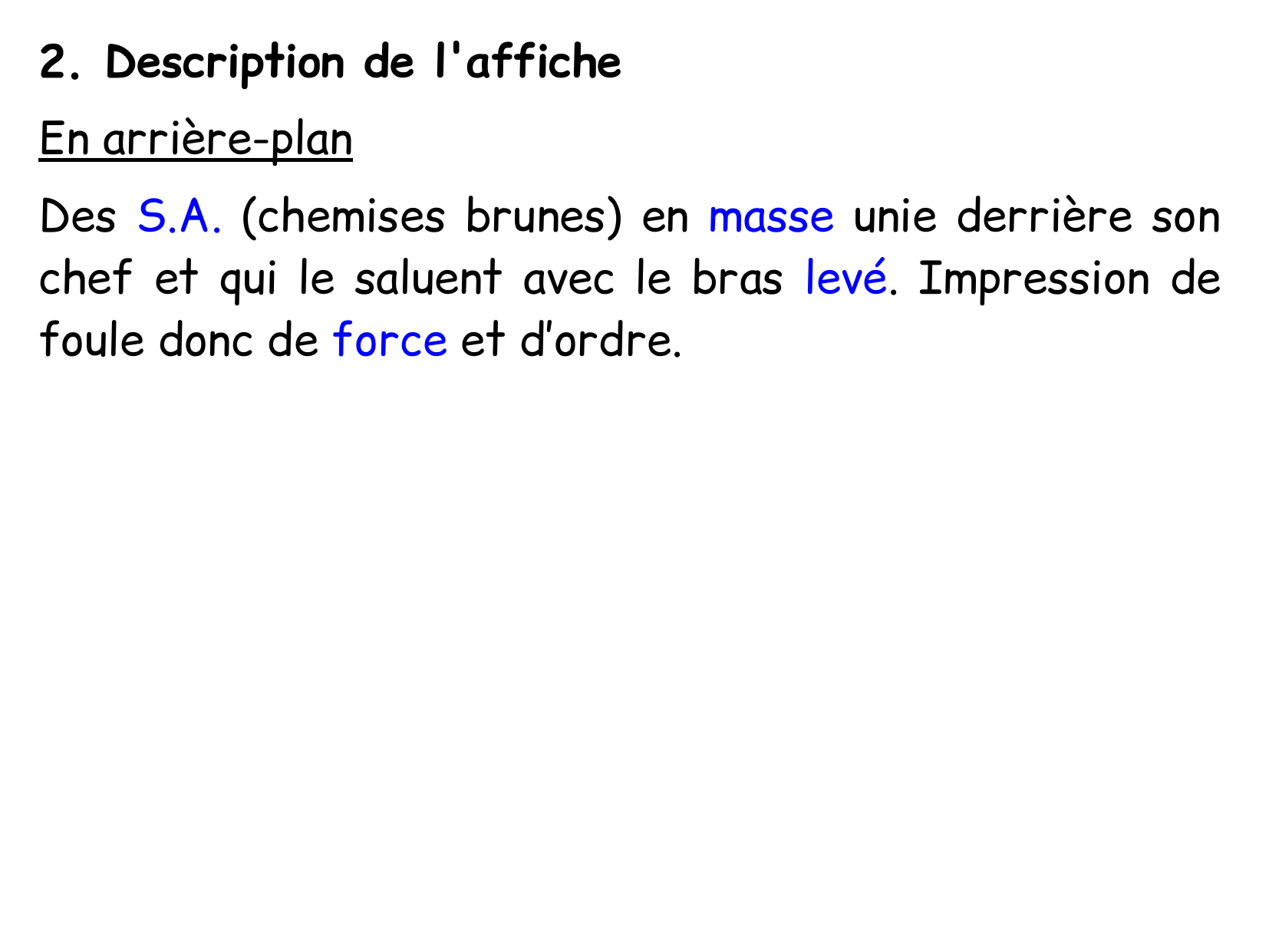

2. Description de l'affiche
En arrière-plan
Des S.A. (chemises brunes) en masse unie derrière son chef et qui le saluent avec le bras levé. Impression de foule donc de force et d’ordre.